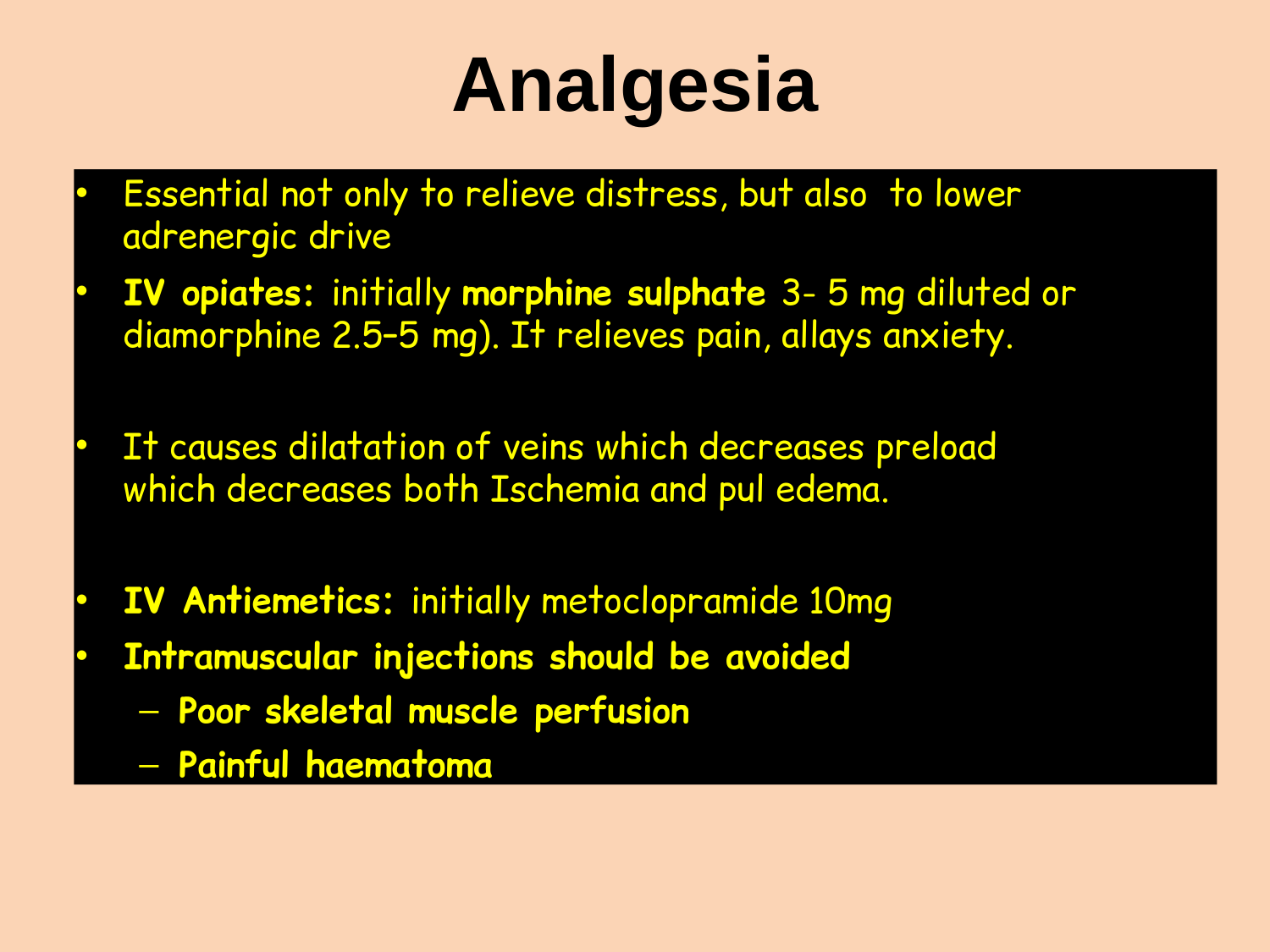

# Analgesia
Essential not only to relieve distress, but also  to lower adrenergic drive
IV opiates: initially morphine sulphate 3- 5 mg diluted or diamorphine 2.5–5 mg). It relieves pain, allays anxiety.

It causes dilatation of veins which decreases preload which decreases both Ischemia and pul edema.

IV Antiemetics: initially metoclopramide 10mg
Intramuscular injections should be avoided
Poor skeletal muscle perfusion
Painful haematoma